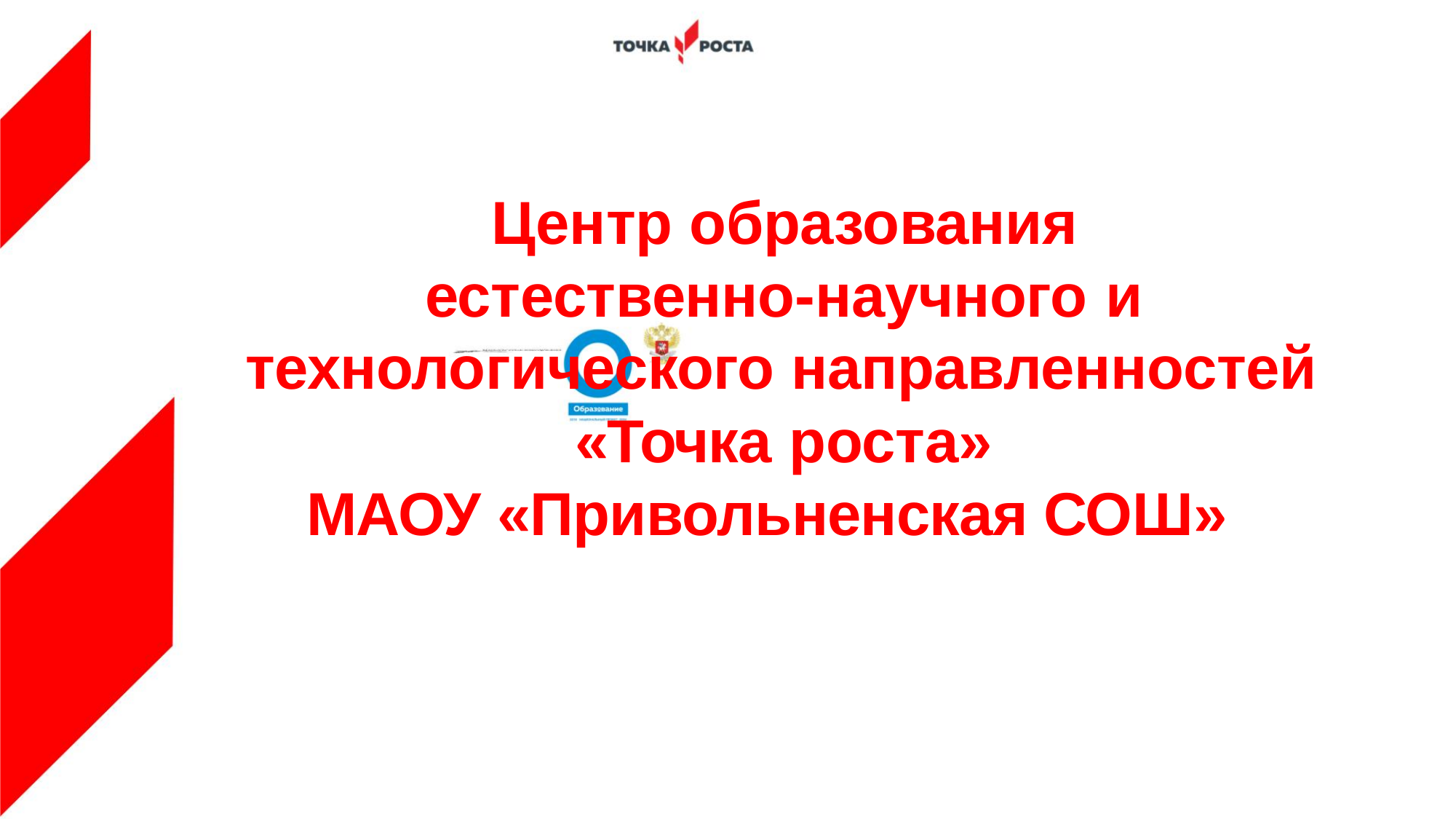

Центр образования
естественно-научного и
технологического направленностей
«Точка роста»
МАОУ «Привольненская СОШ»